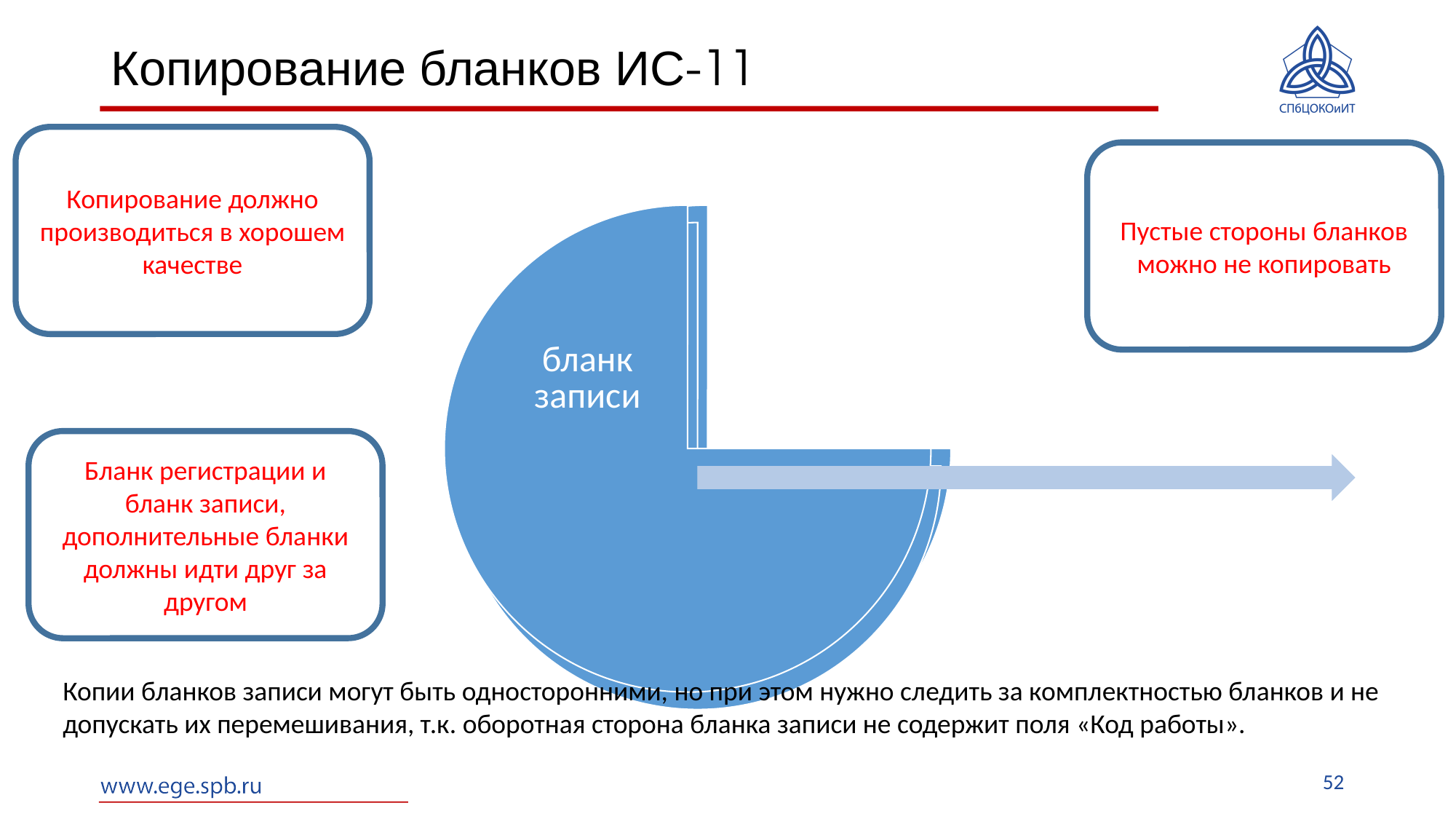

# Копирование бланков ИС-11
Копирование должно производиться в хорошем качестве
дополнительные бланки
бланк регистрации
бланк записи
Пустые стороны бланков можно не копировать

Бланк регистрации и бланк записи, дополнительные бланки должны идти друг за другом
Копии бланков записи могут быть односторонними, но при этом нужно следить за комплектностью бланков и не допускать их перемешивания, т.к. оборотная сторона бланка записи не содержит поля «Код работы».
52